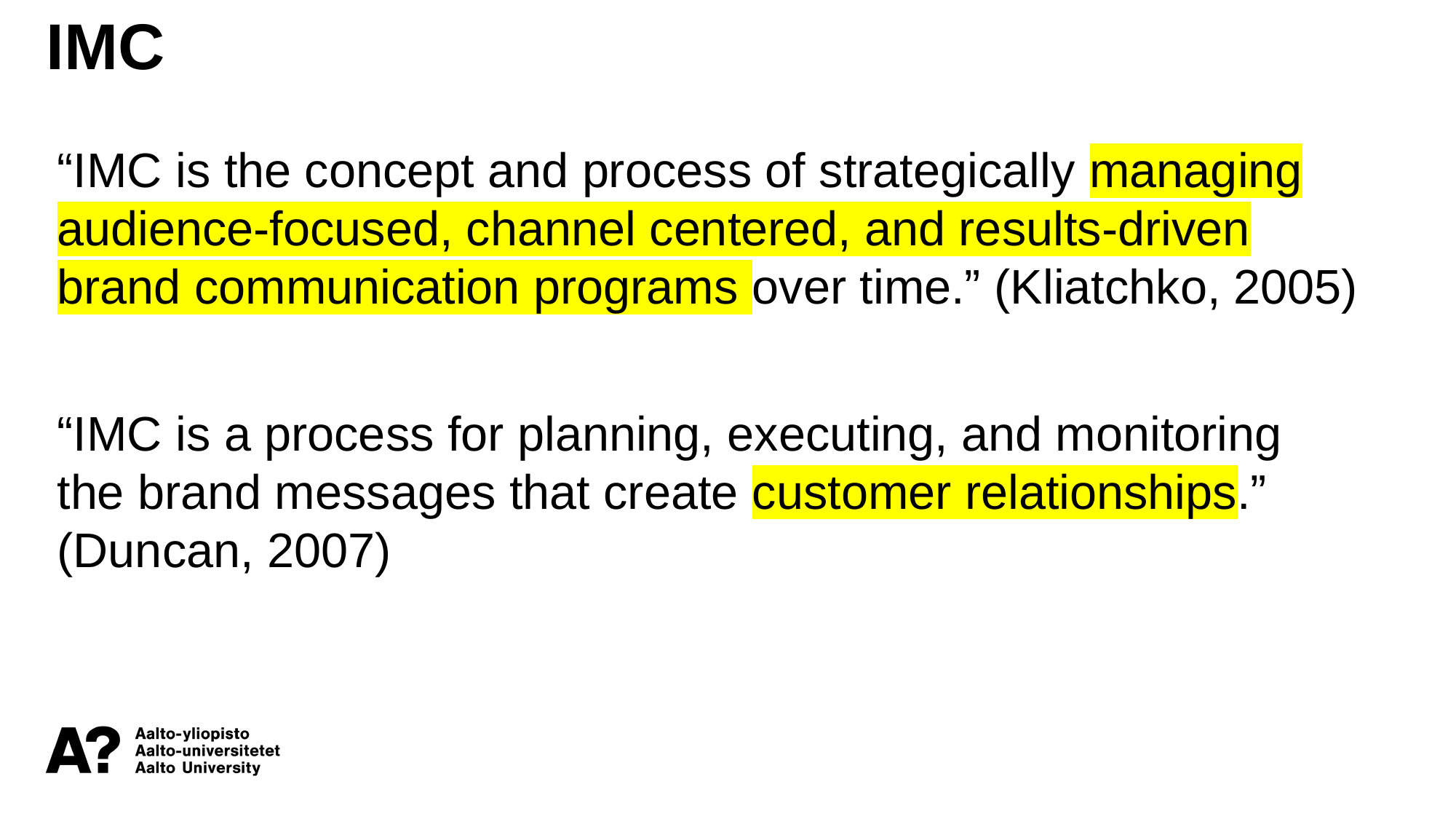

IMC
“IMC is the concept and process of strategically managing audience-focused, channel centered, and results-driven brand communication programs over time.” (Kliatchko, 2005)

“IMC is a process for planning, executing, and monitoring the brand messages that create customer relationships.” (Duncan, 2007)